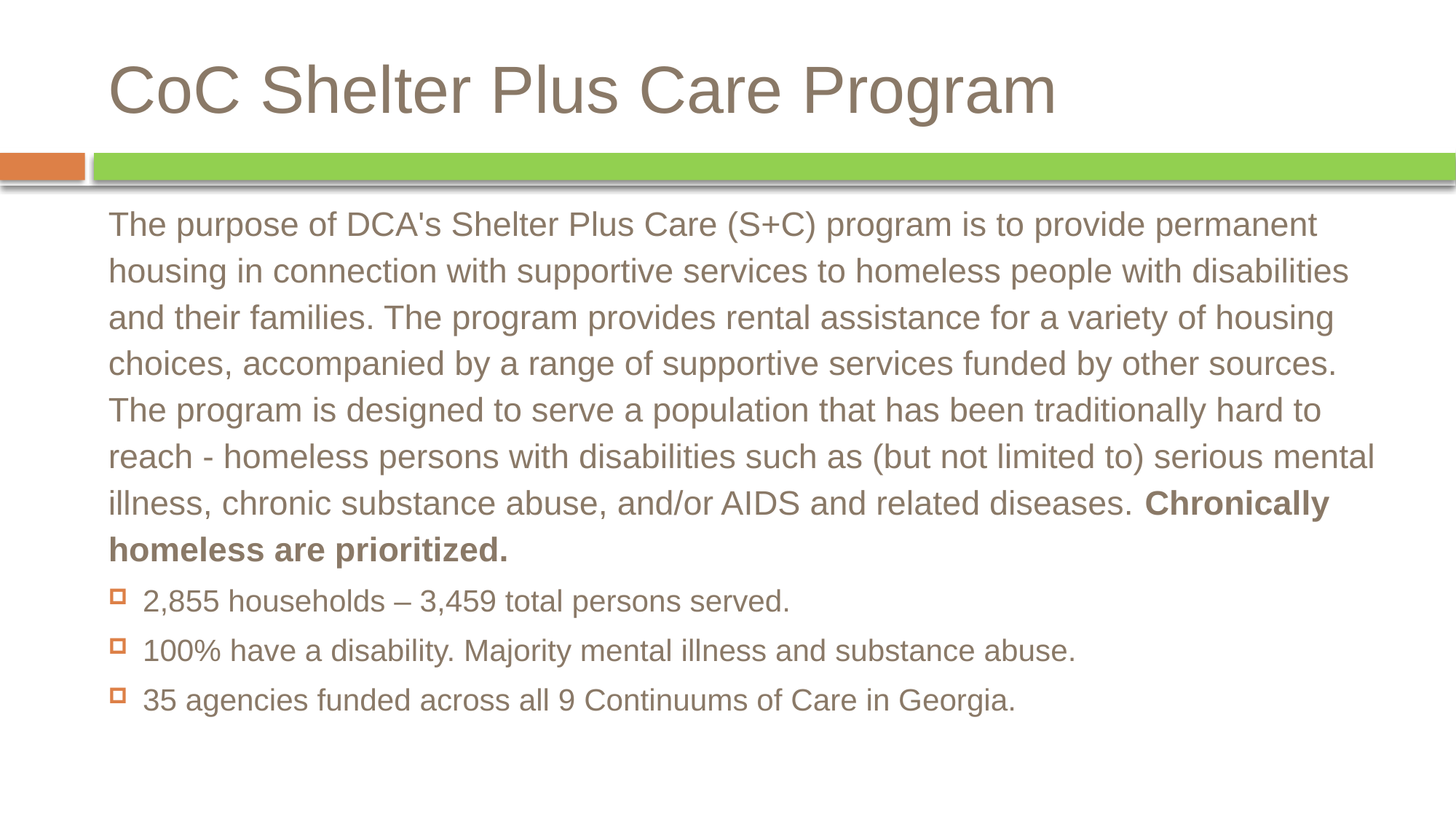

# CoC Shelter Plus Care Program
The purpose of DCA's Shelter Plus Care (S+C) program is to provide permanent housing in connection with supportive services to homeless people with disabilities and their families. The program provides rental assistance for a variety of housing choices, accompanied by a range of supportive services funded by other sources. The program is designed to serve a population that has been traditionally hard to reach - homeless persons with disabilities such as (but not limited to) serious mental illness, chronic substance abuse, and/or AIDS and related diseases. Chronically homeless are prioritized.
2,855 households – 3,459 total persons served.
100% have a disability. Majority mental illness and substance abuse.
35 agencies funded across all 9 Continuums of Care in Georgia.